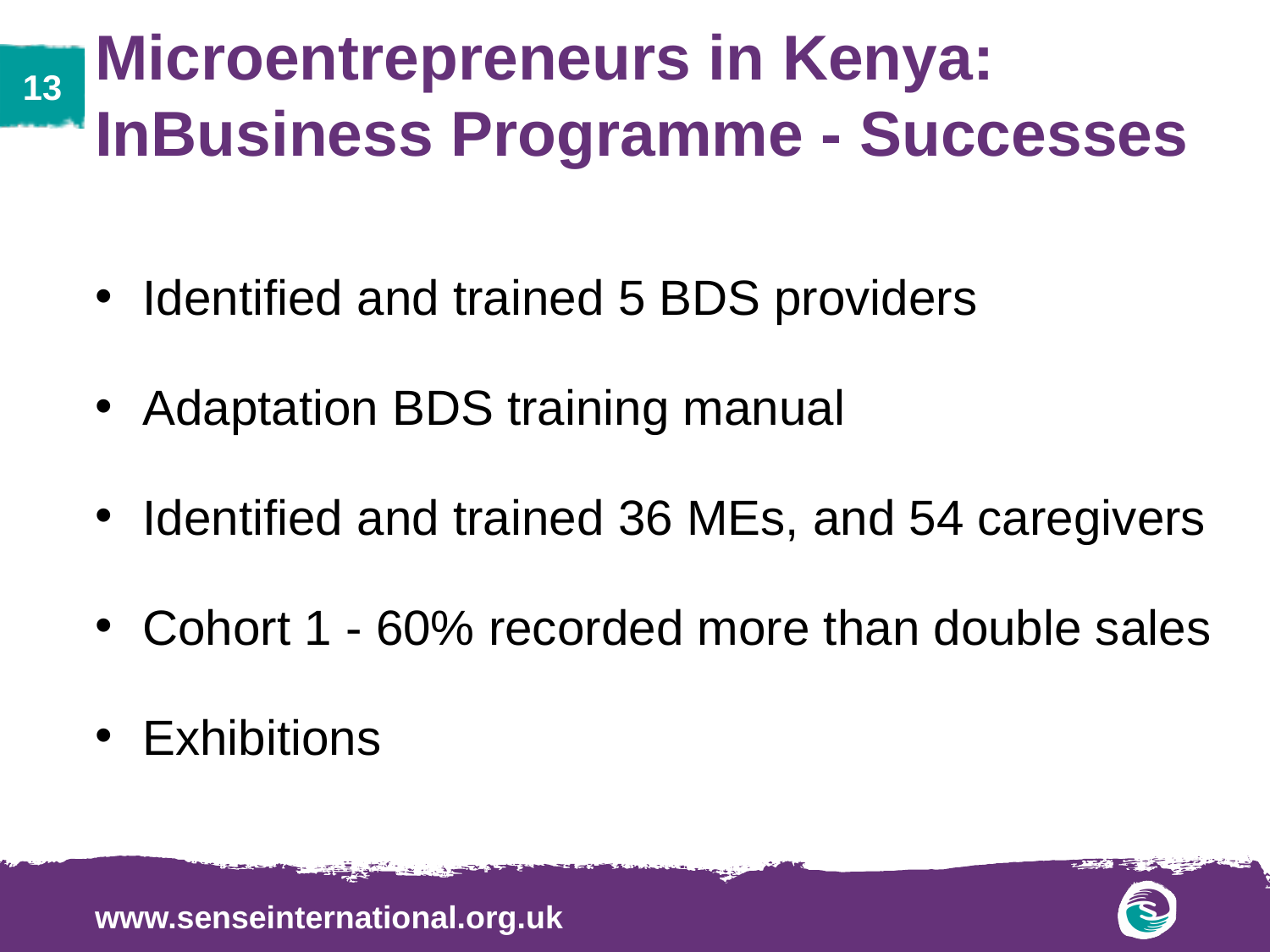

# Microentrepreneurs in Kenya: InBusiness Programme - Successes
Identified and trained 5 BDS providers
Adaptation BDS training manual
Identified and trained 36 MEs, and 54 caregivers
Cohort 1 - 60% recorded more than double sales
Exhibitions